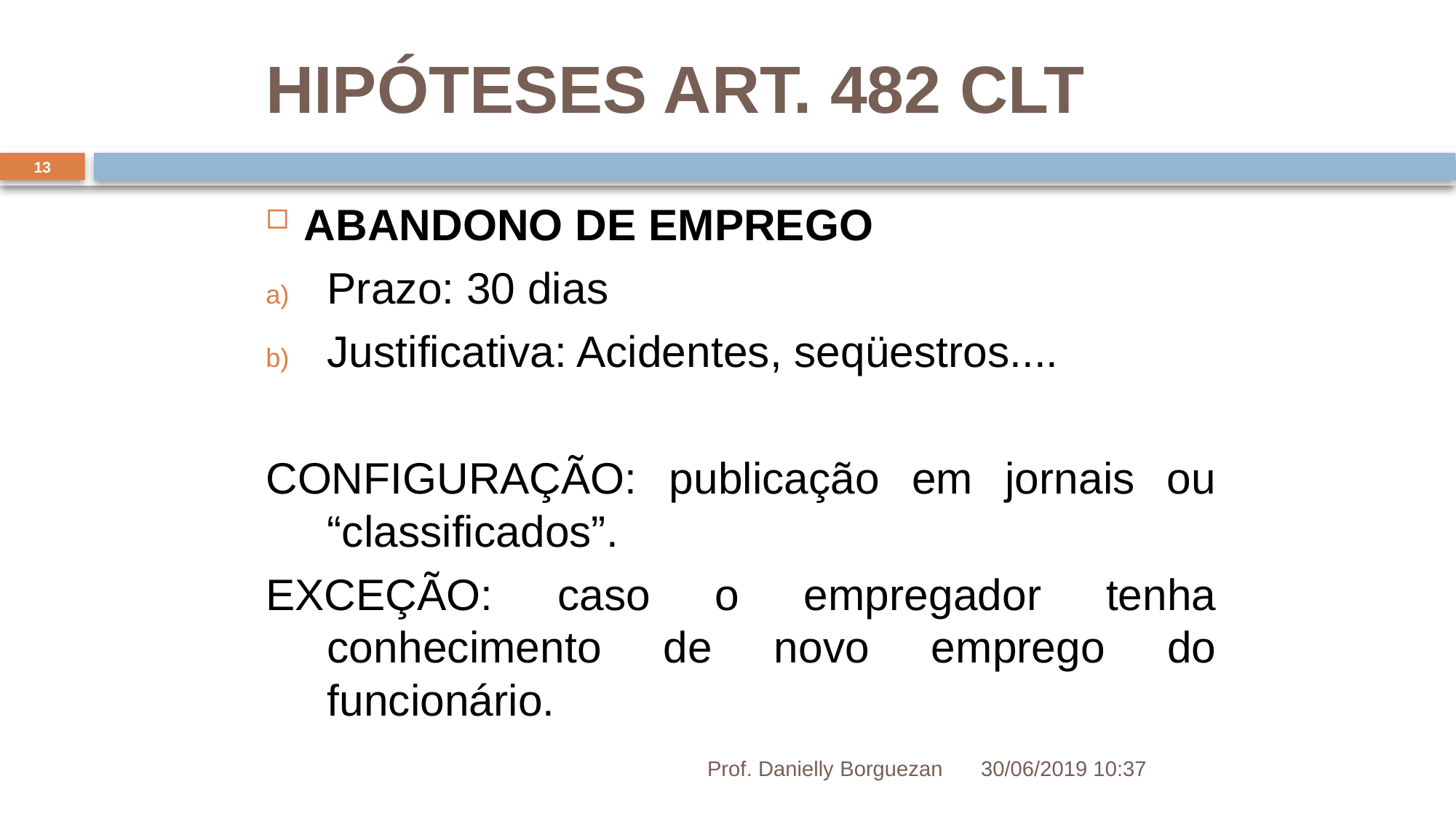

# HIPÓTESES ART. 482 CLT
13
ABANDONO DE EMPREGO
Prazo: 30 dias
Justificativa: Acidentes, seqüestros....

CONFIGURAÇÃO: publicação em jornais ou “classificados”.
EXCEÇÃO: caso o empregador tenha conhecimento de novo emprego do funcionário.

Prof. Danielly Borguezan
30/06/2019 10:37